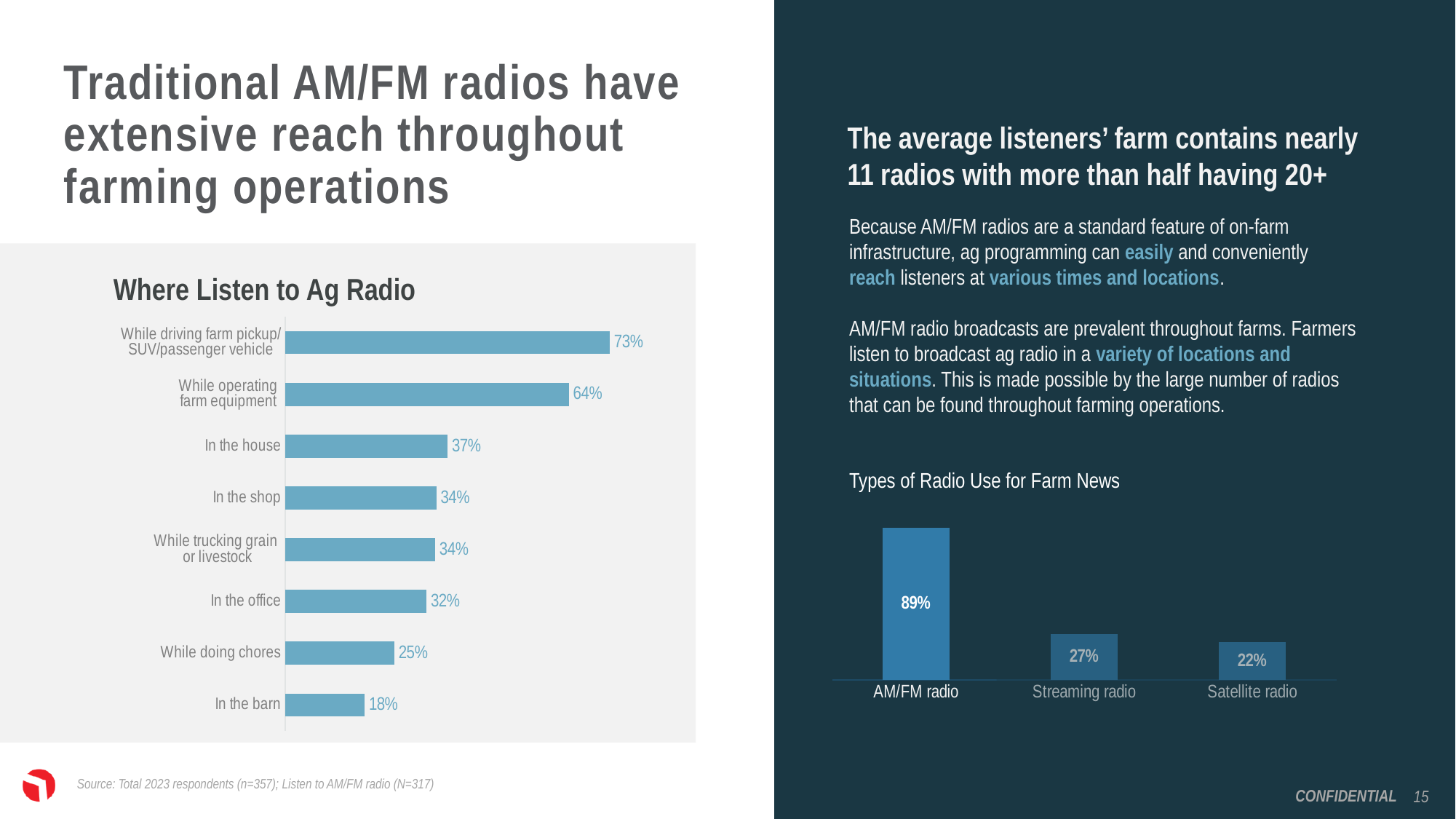

Traditional AM/FM radios have extensive reach throughout farming operations
The average listeners’ farm contains nearly 11 radios with more than half having 20+
Because AM/FM radios are a standard feature of on-farm infrastructure, ag programming can easily and conveniently reach listeners at various times and locations.

AM/FM radio broadcasts are prevalent throughout farms. Farmers listen to broadcast ag radio in a variety of locations and situations. This is made possible by the large number of radios that can be found throughout farming operations.

Types of Radio Use for Farm News

Where Listen to Ag Radio

### Chart

| Category | Series 1 |
|---|---|
| While driving farm pickup/
SUV/passenger vehicle | 0.733893557423 |
| While operating
farm equipment  | 0.6414565826331 |
| In the house | 0.3669467787115 |
| In the shop | 0.3417366946779 |
| While trucking grain
or livestock | 0.3389355742297 |
| In the office | 0.3193277310924 |
| While doing chores | 0.2464985994398 |
| In the barn | 0.1792717086835 |

### Chart

| Category | Series 1 |
|---|---|
| AM/FM radio | 0.89 |
| Streaming radio | 0.27 |
| Satellite radio | 0.22 |
Source: Total 2023 respondents (n=357); Listen to AM/FM radio (N=317)
15
CONFIDENTIAL